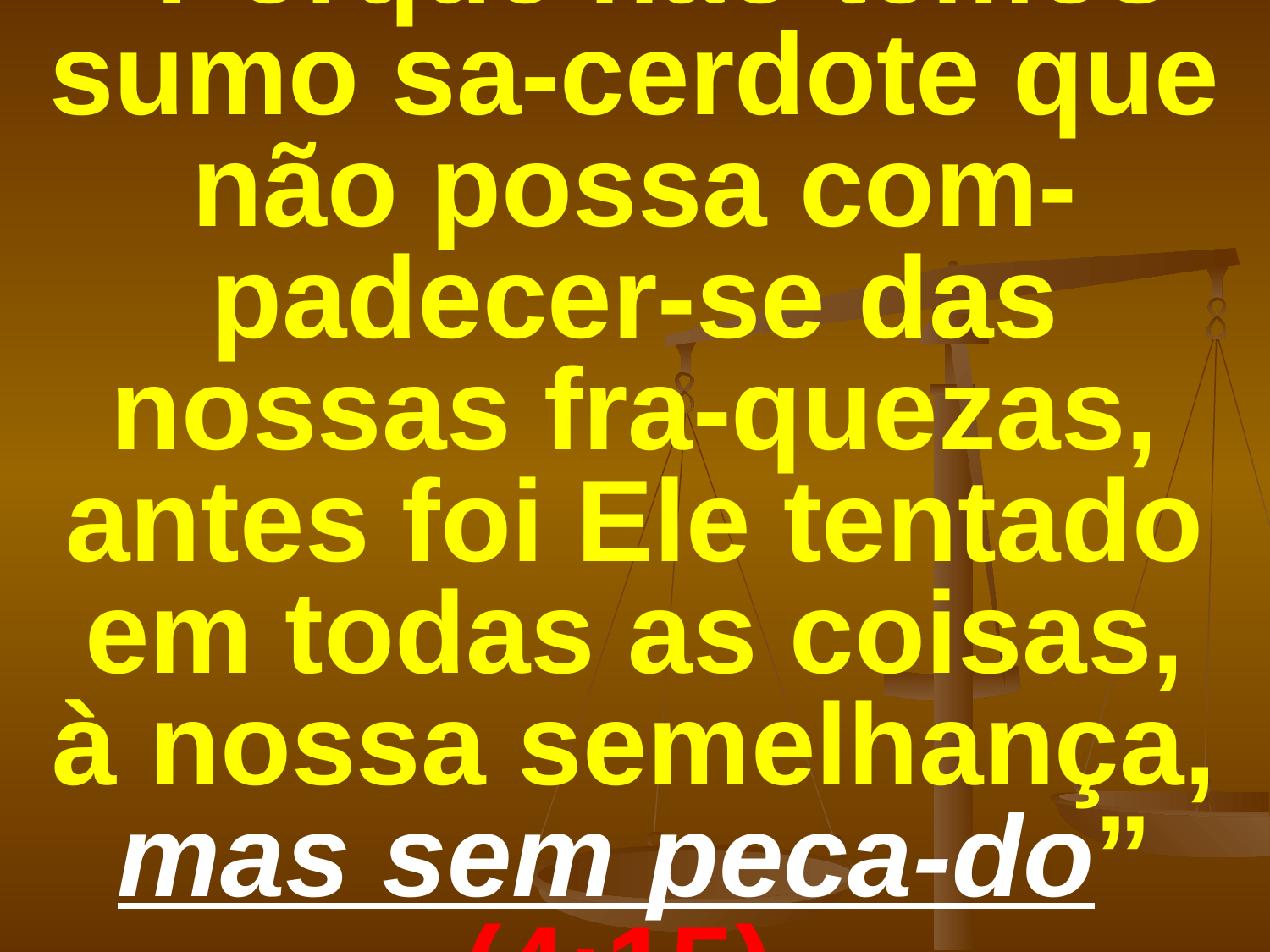

# “Porque não temos sumo sa-cerdote que não possa com-padecer-se das nossas fra-quezas, antes foi Ele tentado em todas as coisas, à nossa semelhança, mas sem peca-do” (4:15).